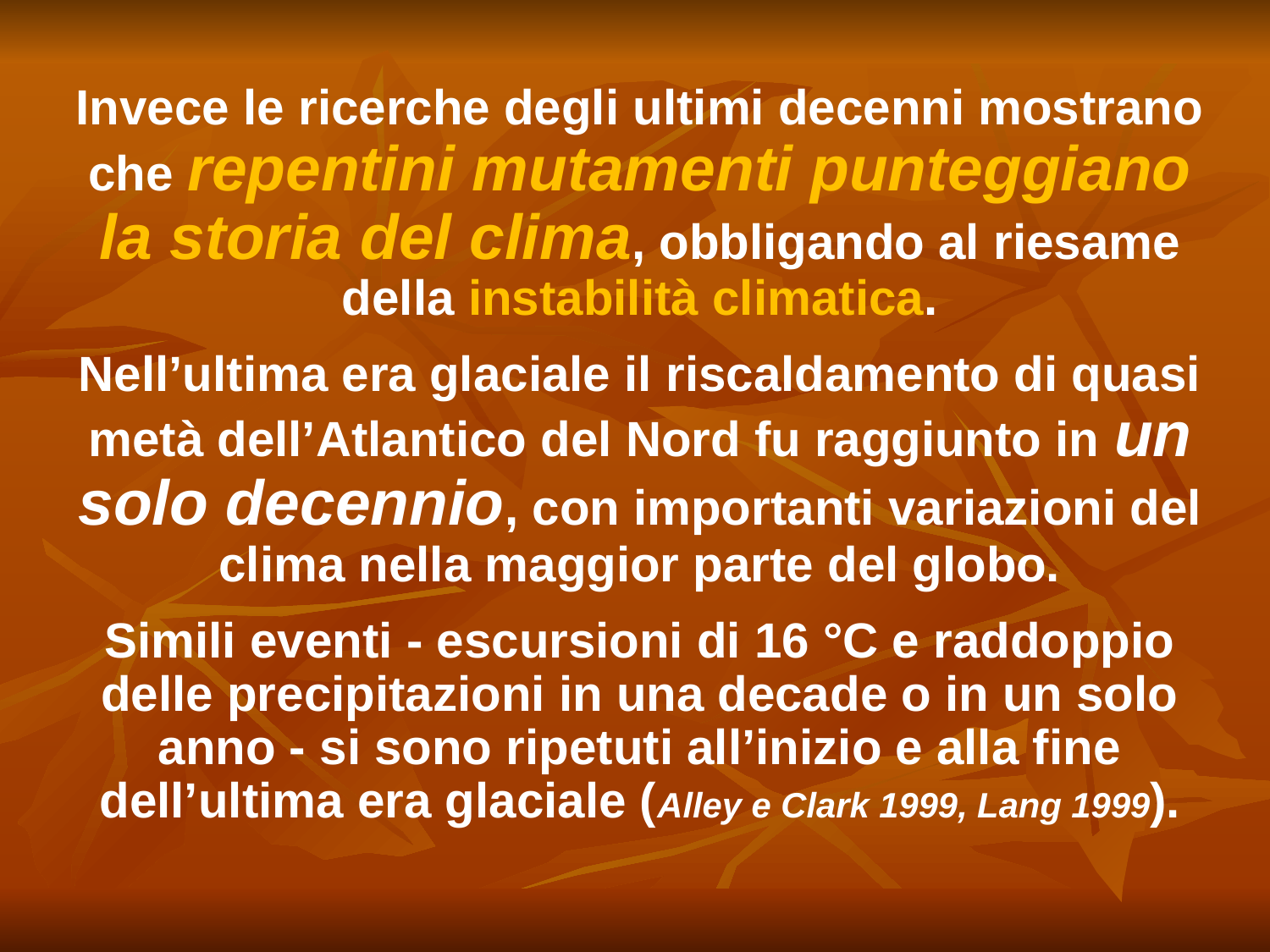

Invece le ricerche degli ultimi decenni mostrano che repentini mutamenti punteggiano la storia del clima, obbligando al riesame della instabilità climatica.

Nell’ultima era glaciale il riscaldamento di quasi metà dell’Atlantico del Nord fu raggiunto in un solo decennio, con importanti variazioni del clima nella maggior parte del globo.

Simili eventi - escursioni di 16 °C e raddoppio delle precipitazioni in una decade o in un solo anno - si sono ripetuti all’inizio e alla fine dell’ultima era glaciale (Alley e Clark 1999, Lang 1999).